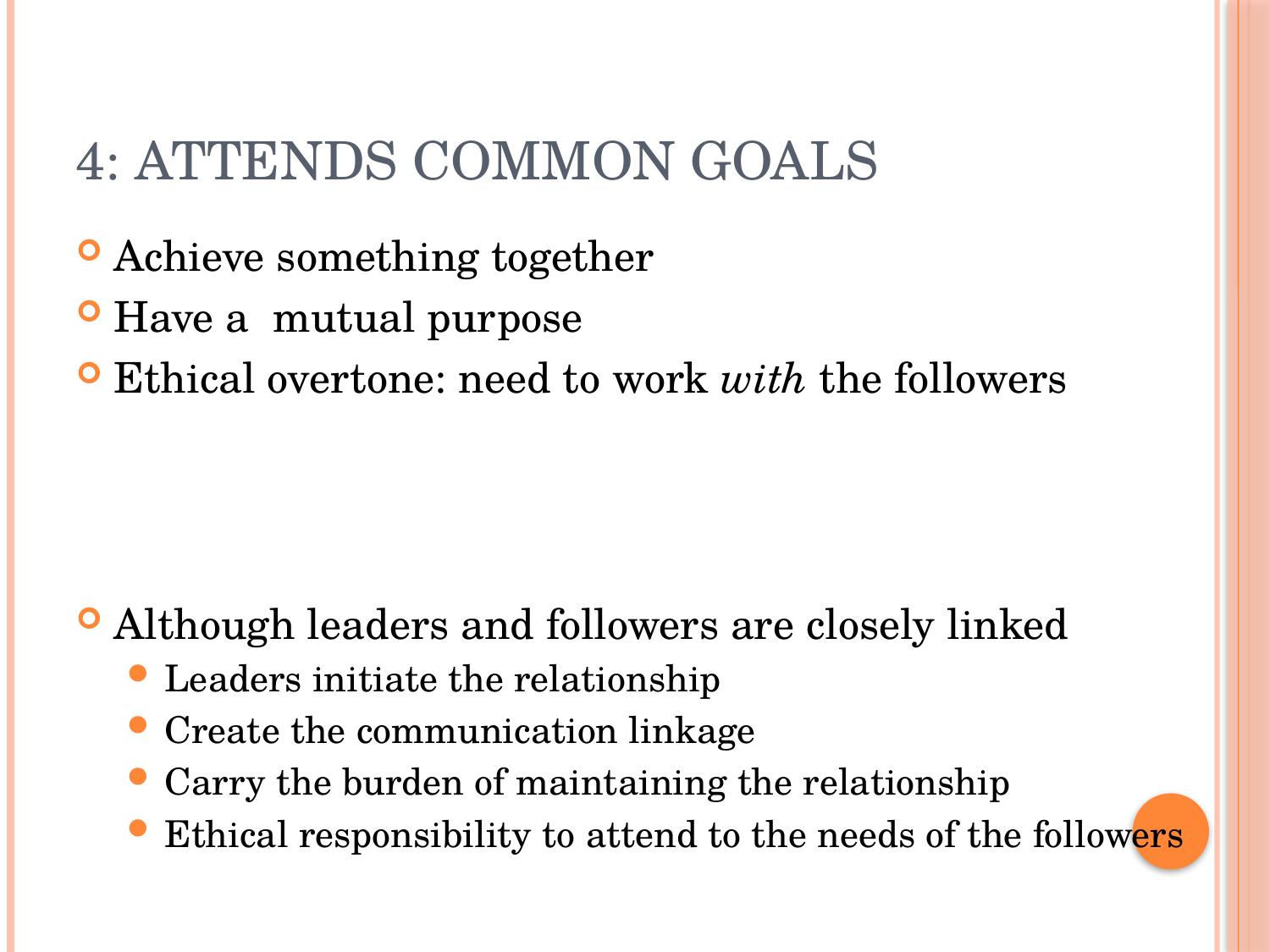

# 4: Attends common goals
Achieve something together
Have a  mutual purpose
Ethical overtone: need to work with the followers

Although leaders and followers are closely linked
Leaders initiate the relationship
Create the communication linkage
Carry the burden of maintaining the relationship
Ethical responsibility to attend to the needs of the followers